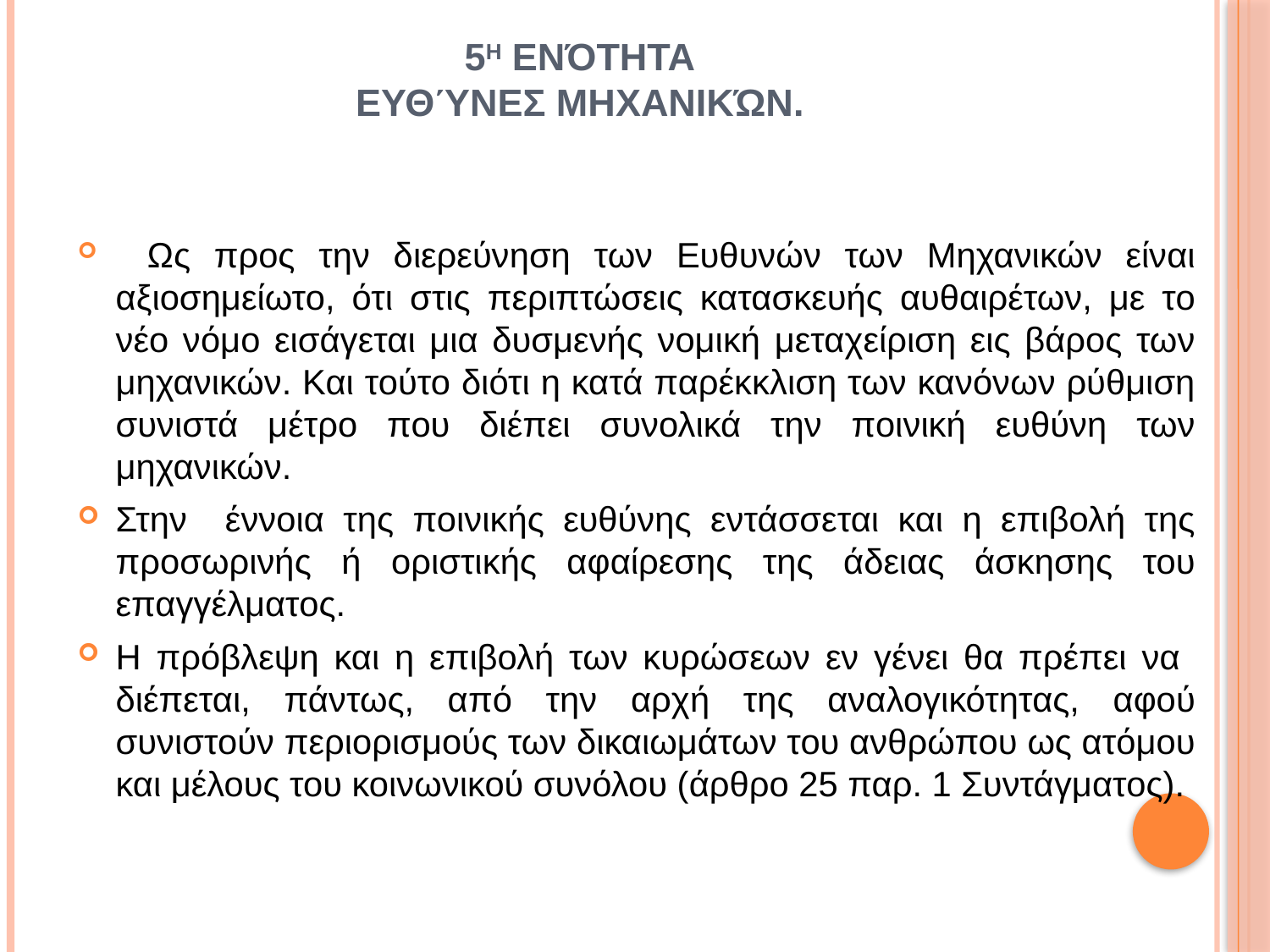

# 5η Ενότητα Ευθύνες Μηχανικών.
  Ως προς την διερεύνηση των Ευθυνών των Μηχανικών είναι αξιοσημείωτο, ότι στις περιπτώσεις κατασκευής αυθαιρέτων, με το νέο νόμο εισάγεται μια δυσμενής νομική μεταχείριση εις βάρος των μηχανικών. Και τούτο διότι η κατά παρέκκλιση των κανόνων ρύθμιση συνιστά μέτρο που διέπει συνολικά την ποινική ευθύνη των μηχανικών.
Στην  έννοια της ποινικής ευθύνης εντάσσεται και η επιβολή της προσωρινής ή οριστικής αφαίρεσης της άδειας άσκησης του επαγγέλματος.
Η πρόβλεψη και η επιβολή των κυρώσεων εν γένει θα πρέπει να  διέπεται, πάντως, από την αρχή της αναλογικότητας, αφού συνιστούν περιορισμούς των δικαιωμάτων του ανθρώπου ως ατόμου και μέλους του κοινωνικού συνόλου (άρθρο 25 παρ. 1 Συντάγματος).